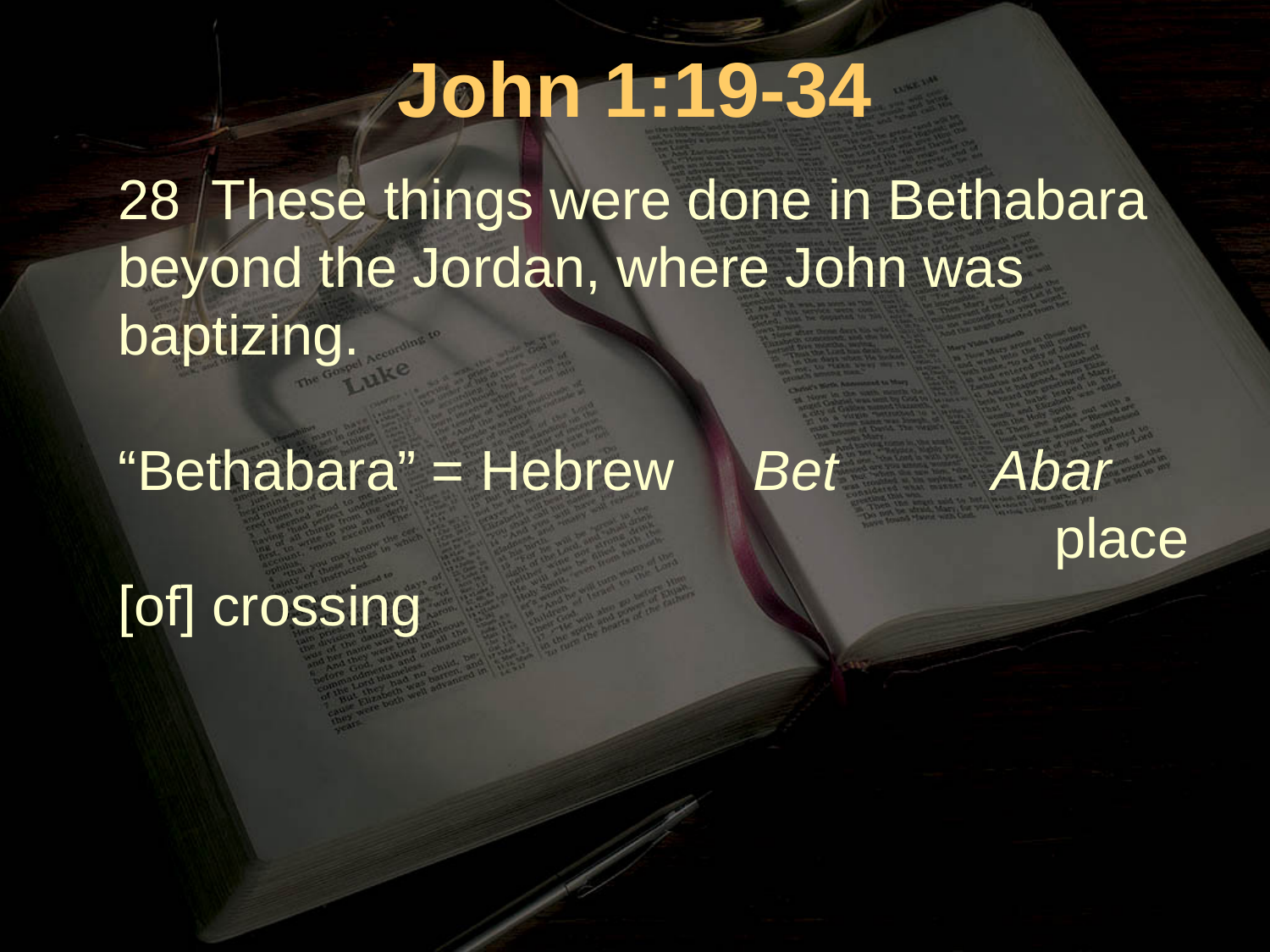

John 1:19-34
28  These things were done in Bethabara beyond the Jordan, where John was baptizing.

“Bethabara” = Hebrew     Bet          Abar
							   place [of] crossing